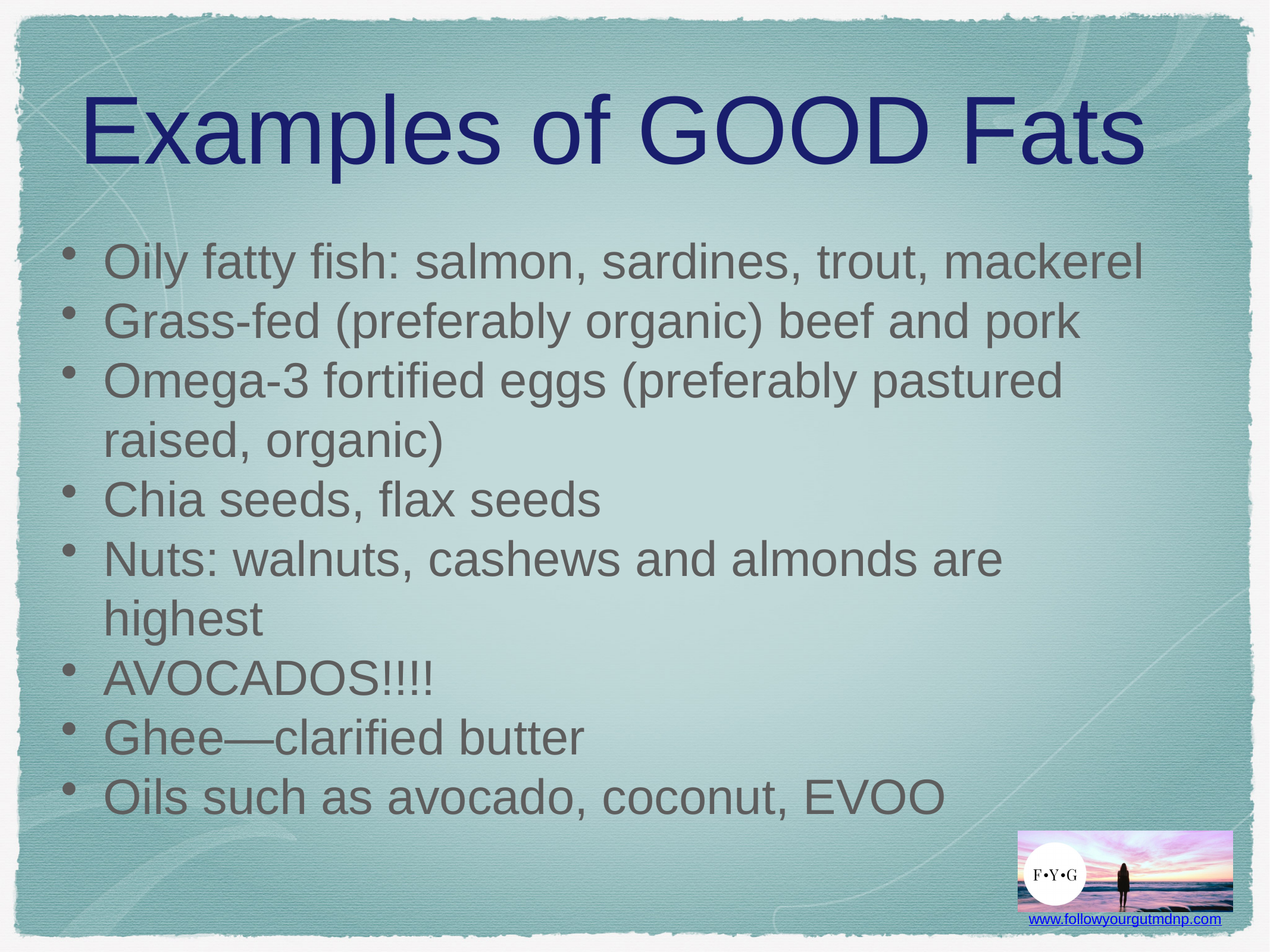

# Examples of GOOD Fats
Oily fatty fish: salmon, sardines, trout, mackerel
Grass-fed (preferably organic) beef and pork
Omega-3 fortified eggs (preferably pastured raised, organic)
Chia seeds, flax seeds
Nuts: walnuts, cashews and almonds are highest
AVOCADOS!!!!
Ghee—clarified butter
Oils such as avocado, coconut, EVOO